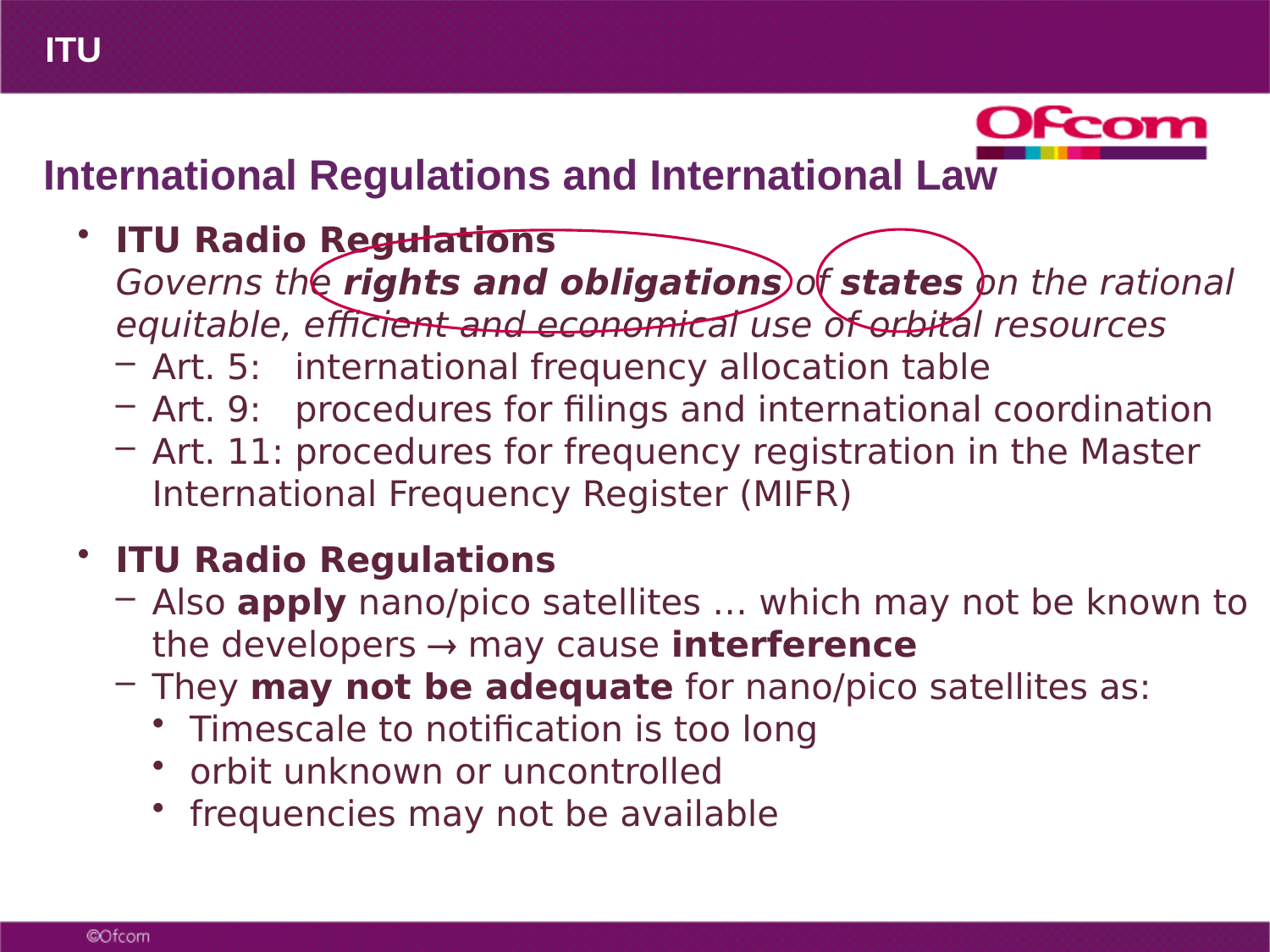

ITU
# International Regulations and International Law
ITU Radio Regulations
Governs the rights and obligations of states on the rational equitable, efficient and economical use of orbital resources
Art. 5:   international frequency allocation table
Art. 9:   procedures for filings and international coordination
Art. 11: procedures for frequency registration in the Master International Frequency Register (MIFR)

ITU Radio Regulations
Also apply nano/pico satellites … which may not be known to the developers → may cause interference
They may not be adequate for nano/pico satellites as:
Timescale to notification is too long
orbit unknown or uncontrolled
frequencies may not be available